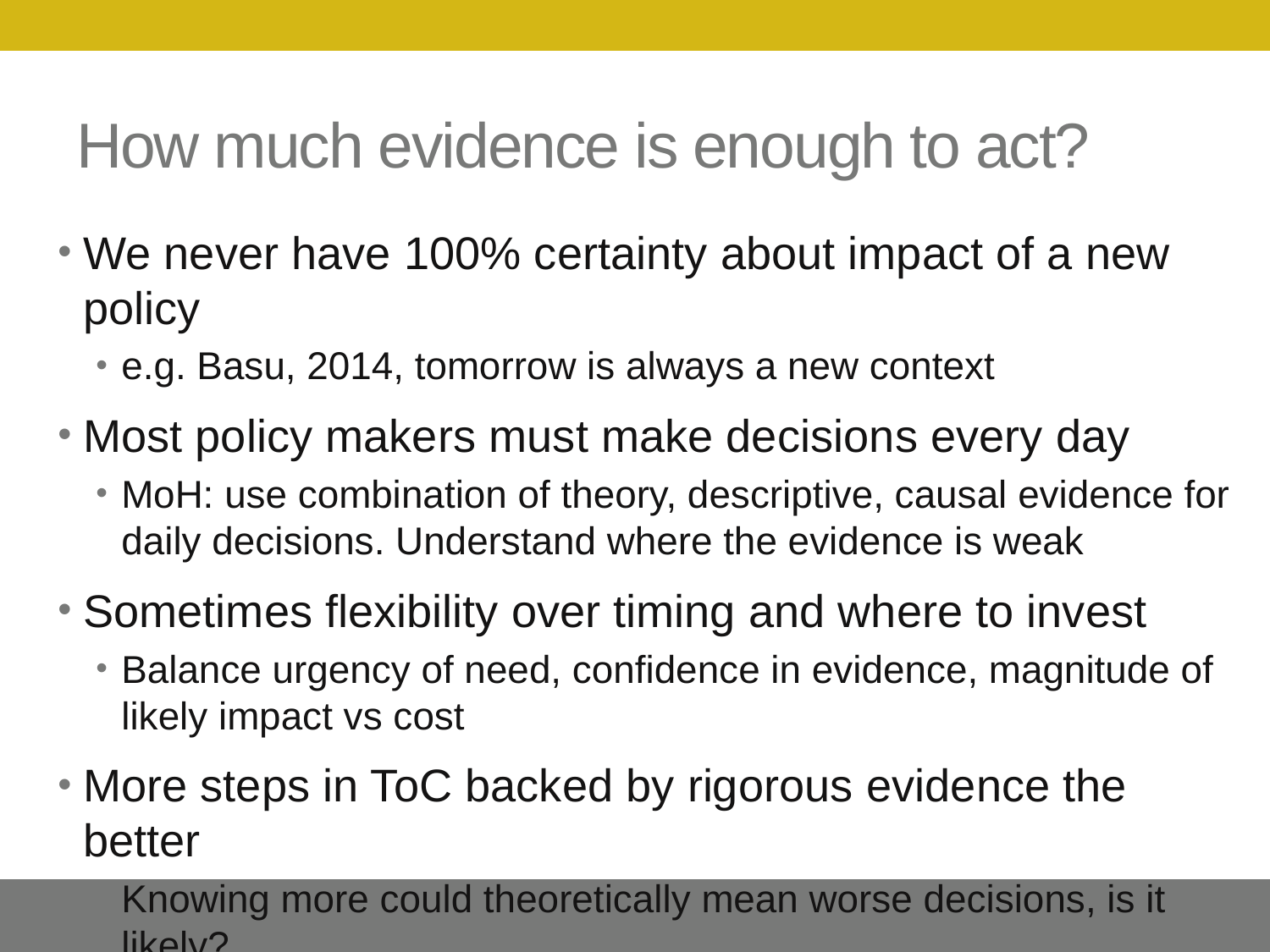

# How much evidence is enough to act?

We never have 100% certainty about impact of a new policy
e.g. Basu, 2014, tomorrow is always a new context

Most policy makers must make decisions every day
MoH: use combination of theory, descriptive, causal evidence for daily decisions. Understand where the evidence is weak

Sometimes flexibility over timing and where to invest
Balance urgency of need, confidence in evidence, magnitude of likely impact vs cost

More steps in ToC backed by rigorous evidence the better
Knowing more could theoretically mean worse decisions, is it likely?